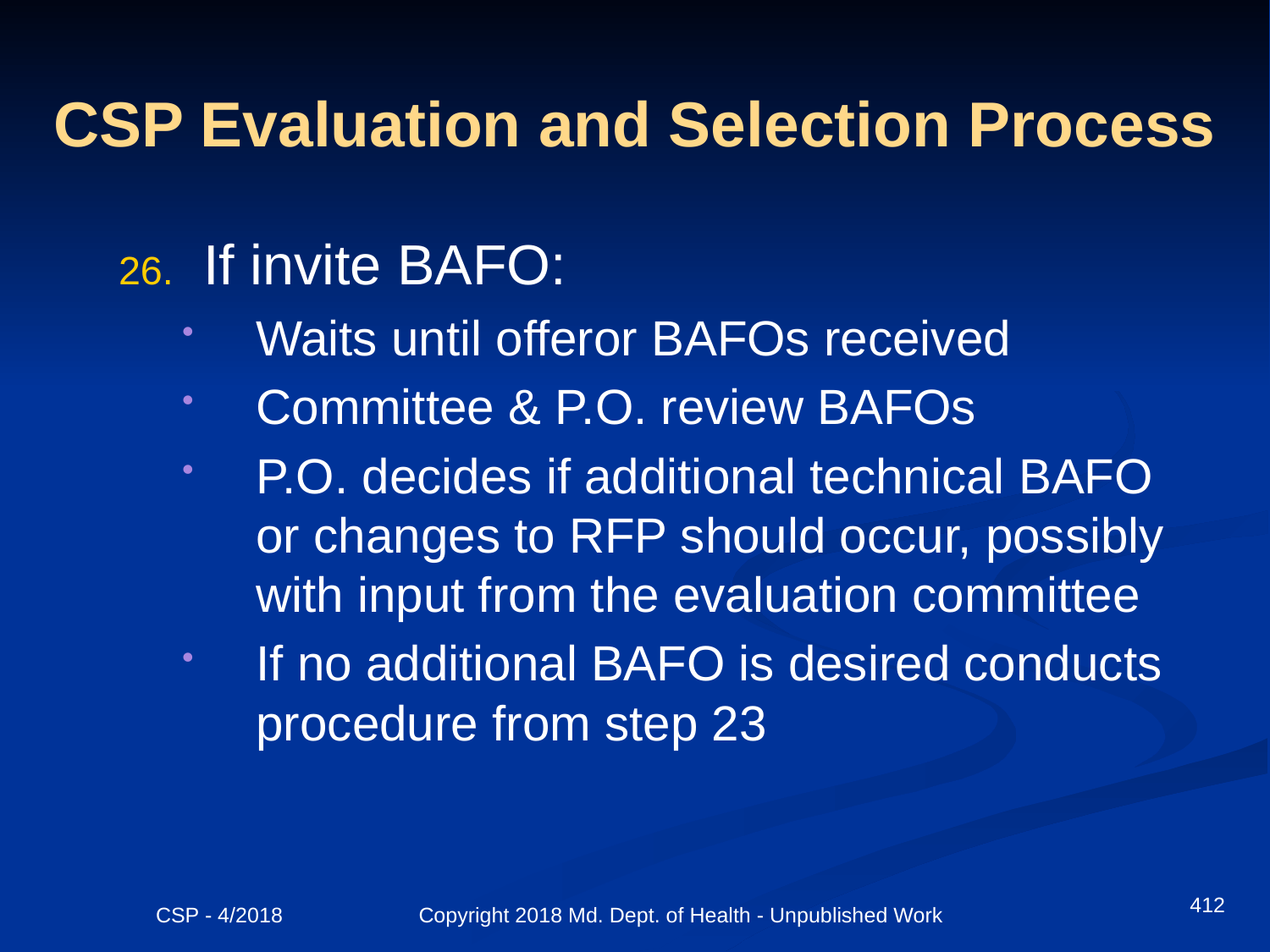

# CSP Evaluation and Selection Process
If invite BAFO:
Waits until offeror BAFOs received
Committee & P.O. review BAFOs
P.O. decides if additional technical BAFO or changes to RFP should occur, possibly with input from the evaluation committee
If no additional BAFO is desired conducts procedure from step 23
412
CSP - 4/2018                       Copyright 2018 Md. Dept. of Health - Unpublished Work